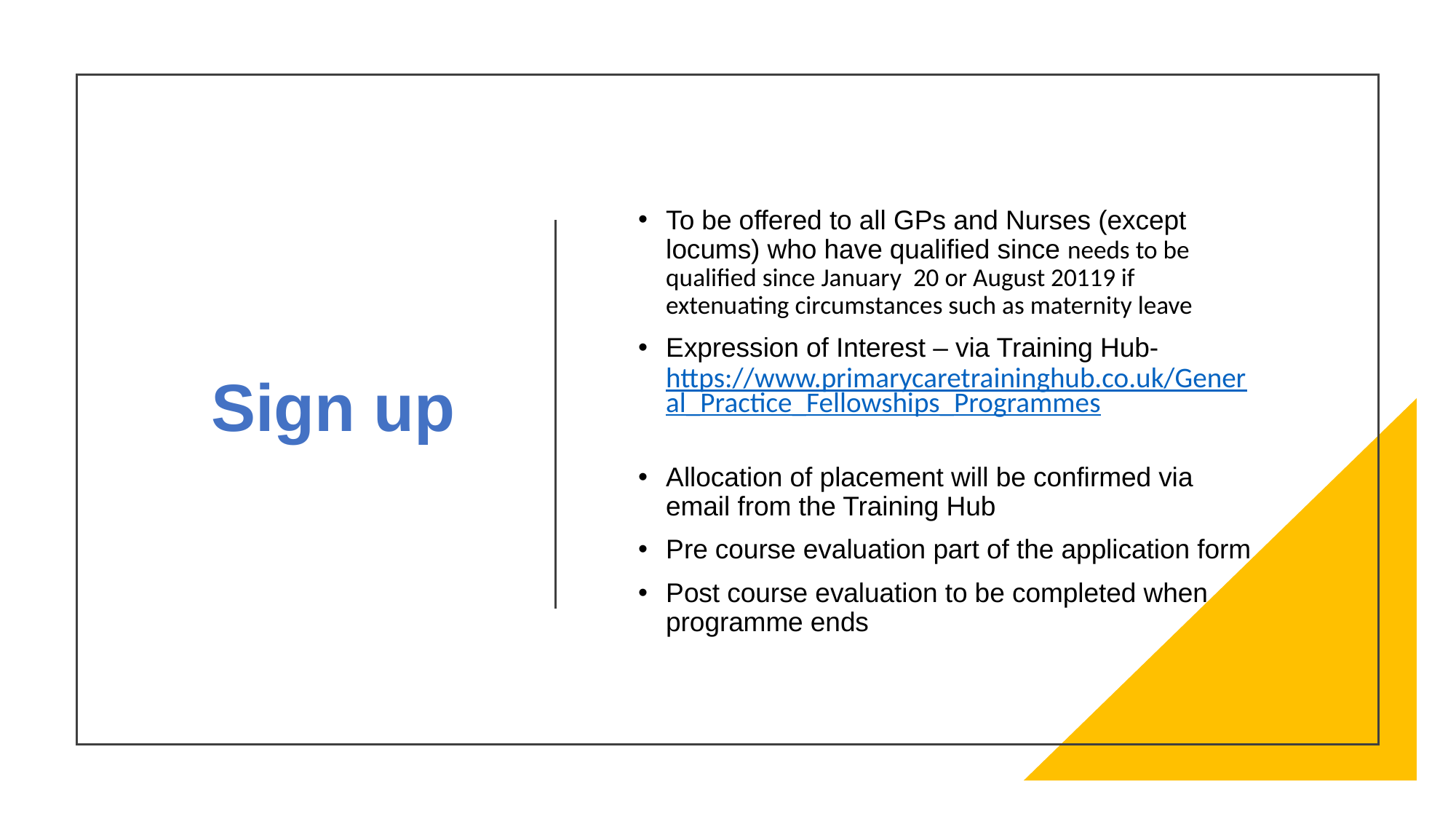

# Sign up
To be offered to all GPs and Nurses (except locums) who have qualified since needs to be qualified since January  20 or August 20119 if extenuating circumstances such as maternity leave
Expression of Interest – via Training Hub- https://www.primarycaretraininghub.co.uk/General_Practice_Fellowships_Programmes
Allocation of placement will be confirmed via email from the Training Hub
Pre course evaluation part of the application form
Post course evaluation to be completed when programme ends